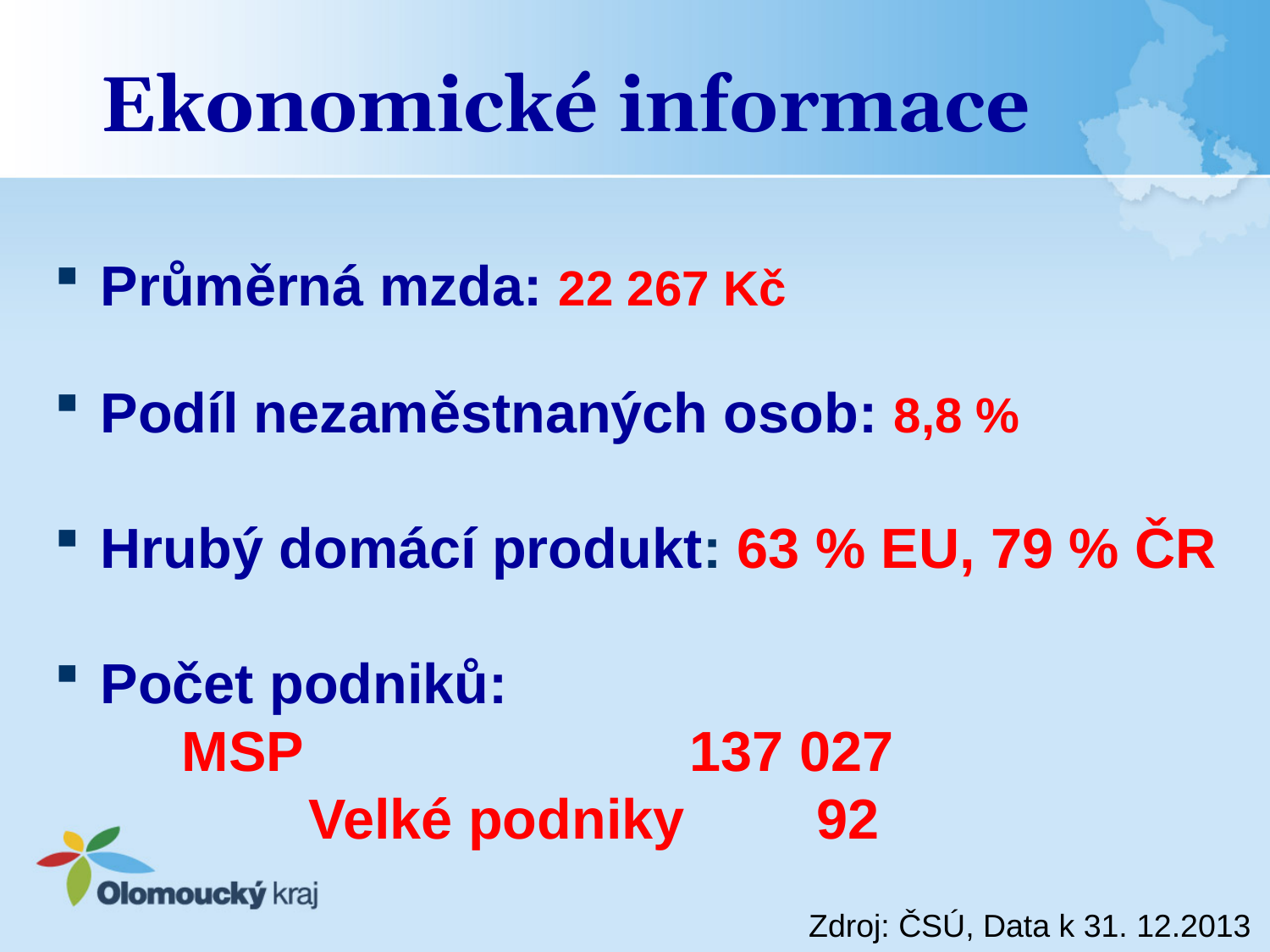

Ekonomické informace
 Průměrná mzda: 22 267 Kč

 Podíl nezaměstnaných osob: 8,8 %

 Hrubý domácí produkt: 63 % EU, 79 % ČR

 Počet podniků:
MSP 			137 027
	Velké podniky  	92

Zdroj: ČSÚ, Data k 31. 12.2013